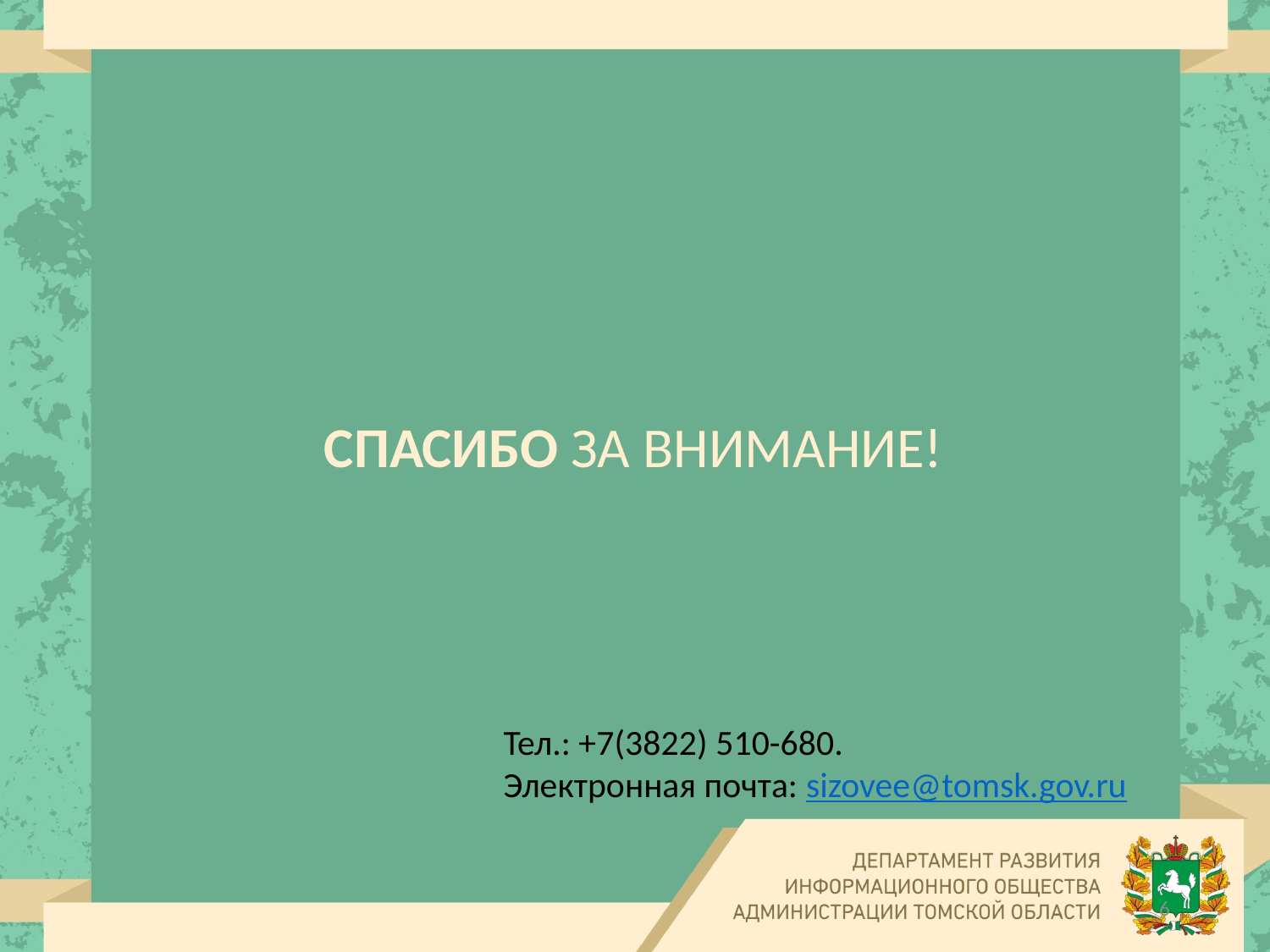

СПАСИБО ЗА ВНИМАНИЕ!
Тел.: +7(3822) 510-680.
Электронная почта: sizovee@tomsk.gov.ru
6